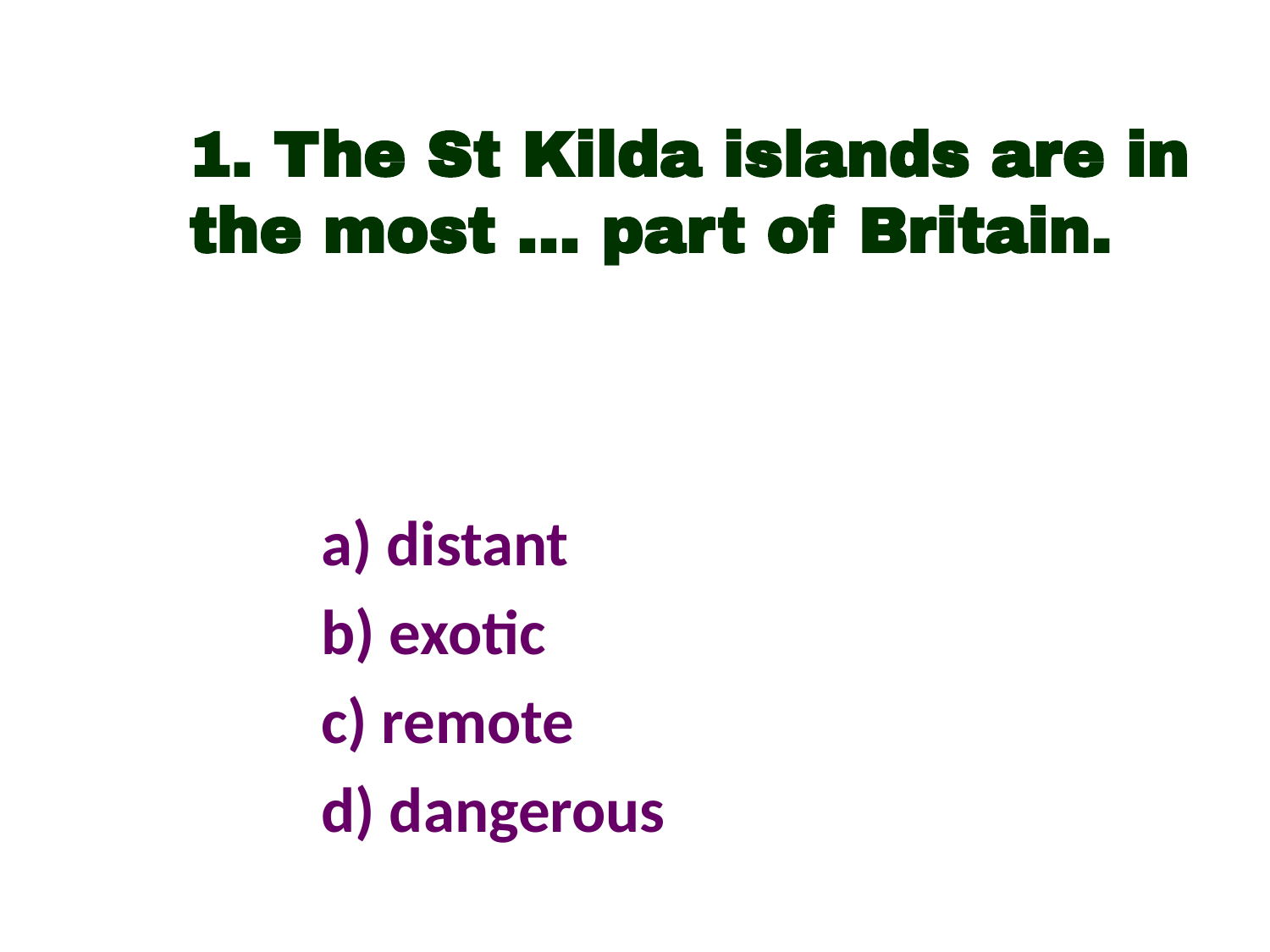

1. The St Kilda islands are in the most … part of Britain.
a) distant
b) exotic
c) remote
d) dangerous